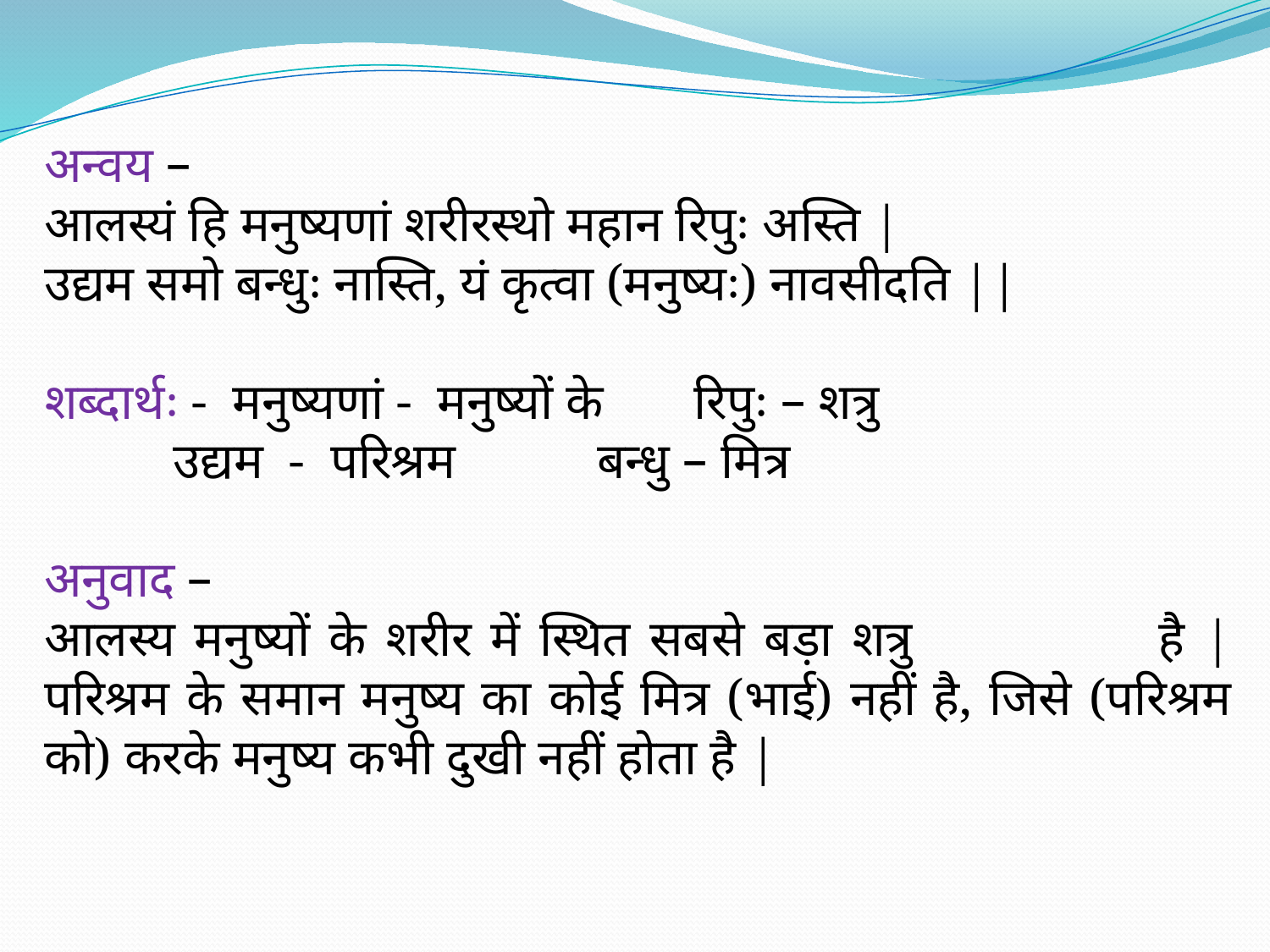

अन्वय –
आलस्यं हि मनुष्यणां शरीरस्थो महान रिपुः अस्ति |
उद्यम समो बन्धुः नास्ति, यं कृत्वा (मनुष्यः) नावसीदति ||

शब्दार्थः -  मनुष्यणां -  मनुष्यों के       रिपुः – शत्रु
          उद्यम  -  परिश्रम           बन्धु – मित्र

अनुवाद –
आलस्य मनुष्यों के शरीर में स्थित सबसे बड़ा शत्रु             है | परिश्रम के समान मनुष्य का कोई मित्र (भाई) नहीं है, जिसे (परिश्रम को) करके मनुष्य कभी दुखी नहीं होता है |